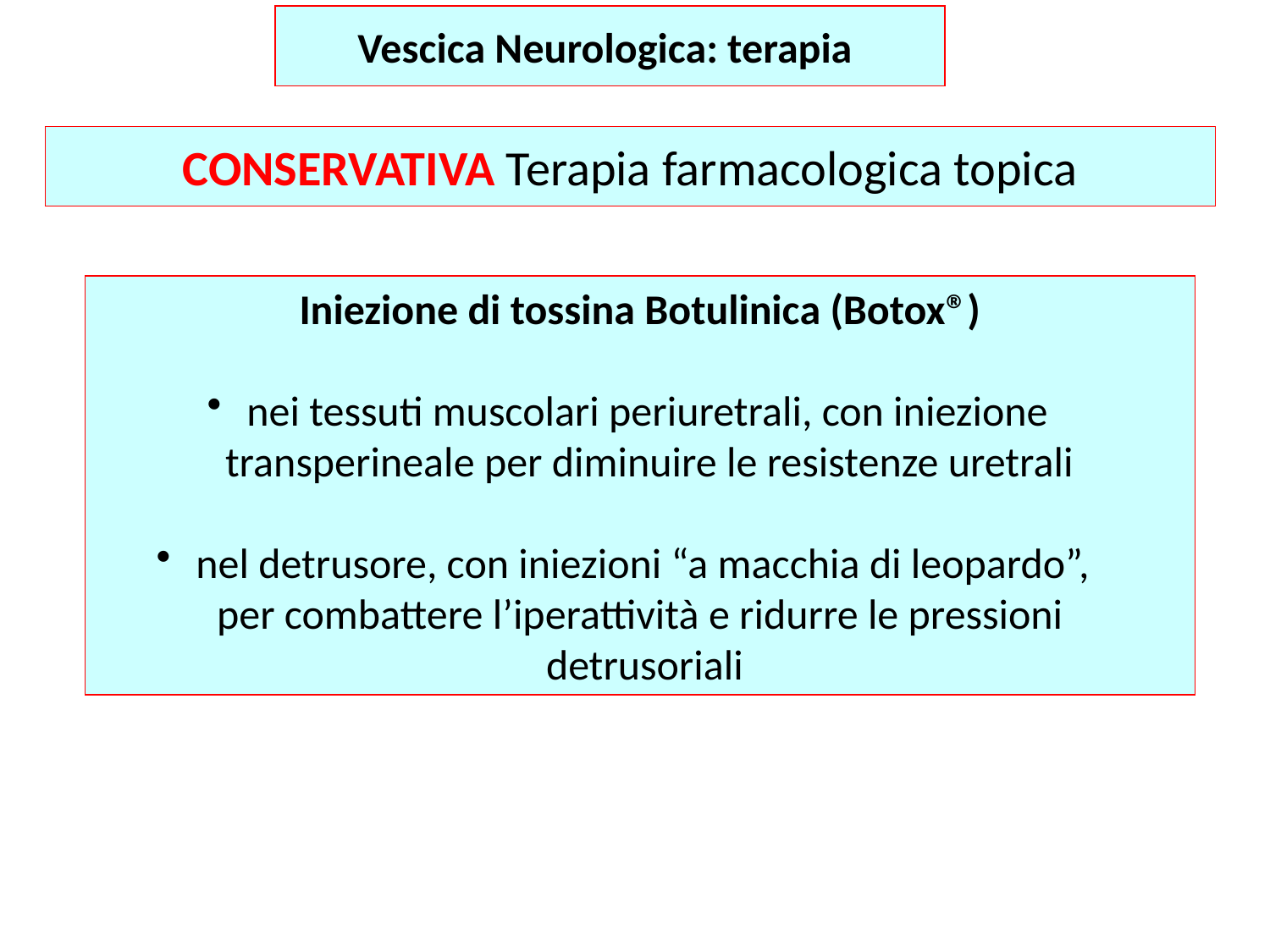

Vescica Neurologica: terapia
CONSERVATIVA Terapia farmacologica topica
Iniezione di tossina Botulinica (Botox®)

 nei tessuti muscolari periuretrali, con iniezione
  transperineale per diminuire le resistenze uretrali

 nel detrusore, con iniezioni “a macchia di leopardo”,
  per combattere l’iperattività e ridurre le pressioni
  detrusoriali